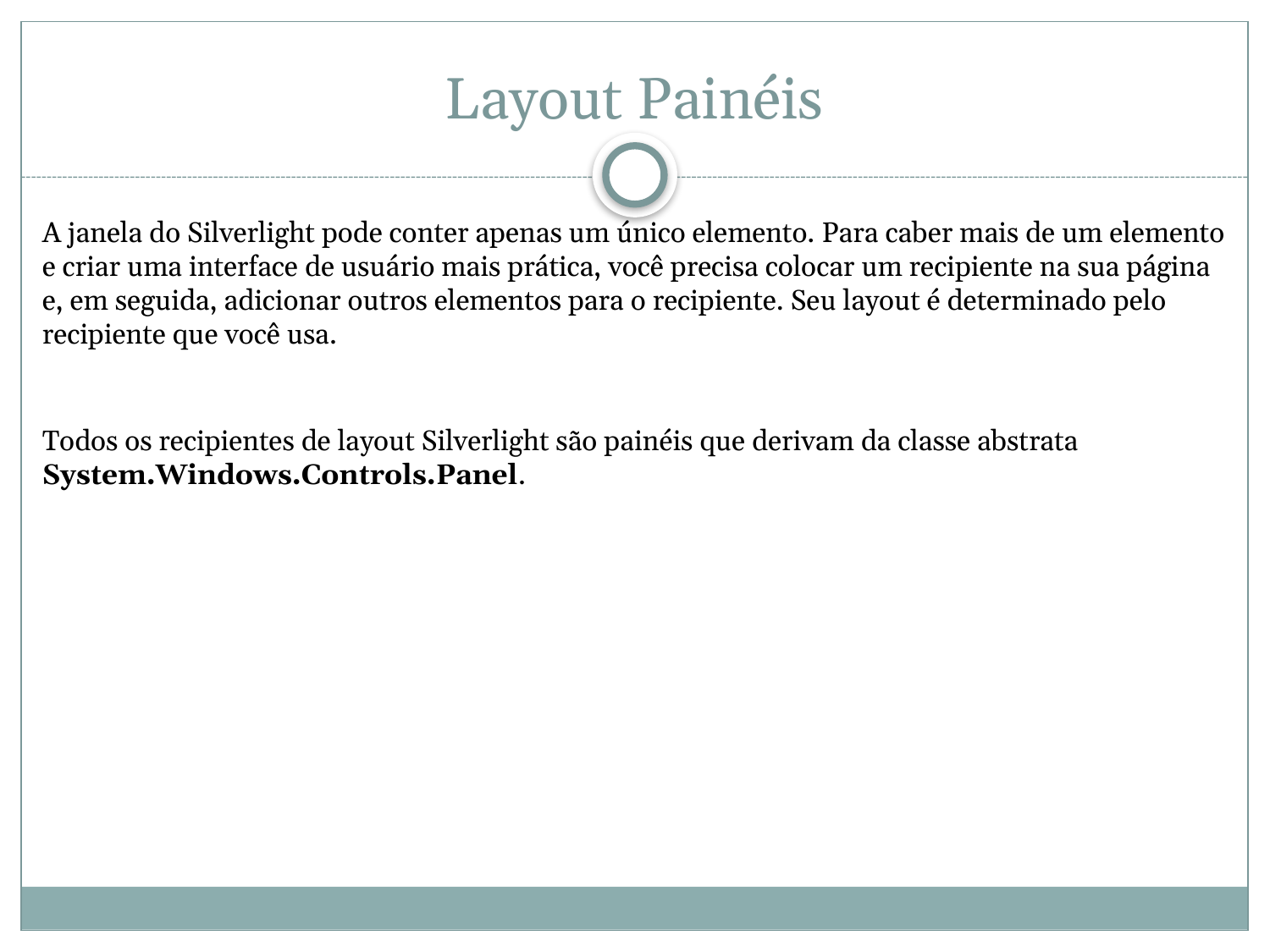

# Layout Painéis
A janela do Silverlight pode conter apenas um único elemento. Para caber mais de um elemento e criar uma interface de usuário mais prática, você precisa colocar um recipiente na sua página e, em seguida, adicionar outros elementos para o recipiente. Seu layout é determinado pelo recipiente que você usa.
Todos os recipientes de layout Silverlight são painéis que derivam da classe abstrata System.Windows.Controls.Panel.